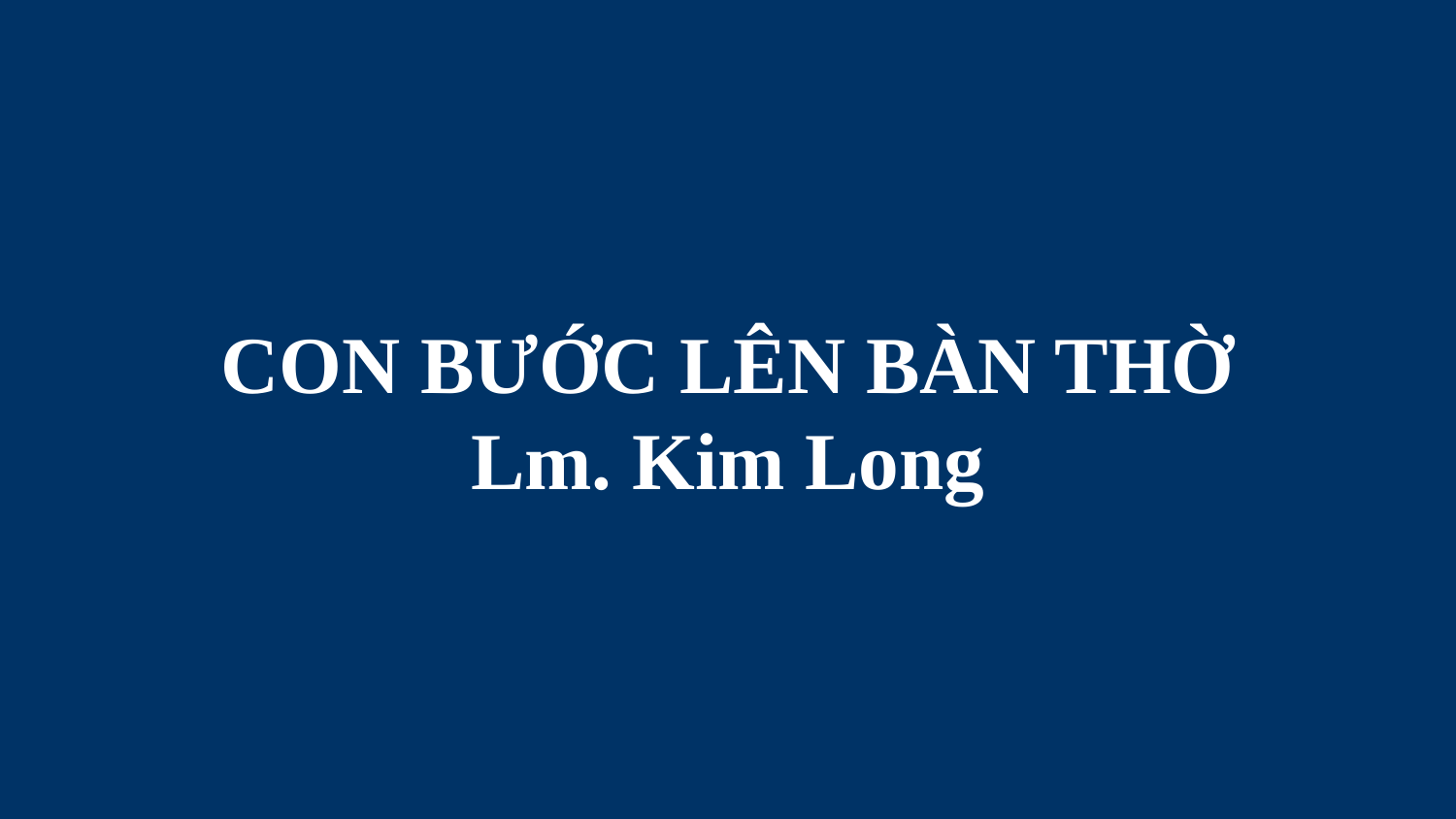

# CON BƯỚC LÊN BÀN THỜ Lm. Kim Long